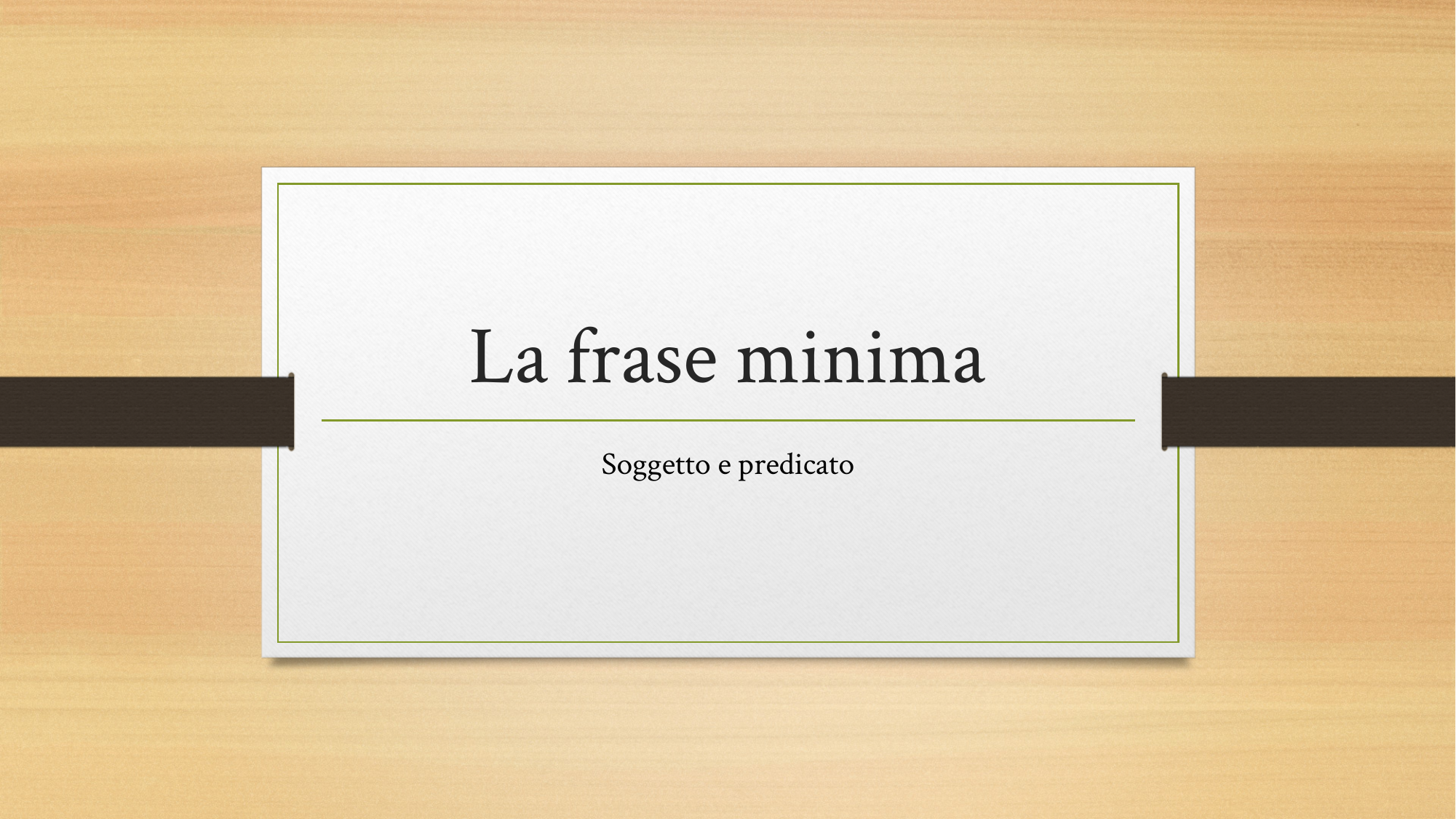

# La frase minima
Soggetto e predicato